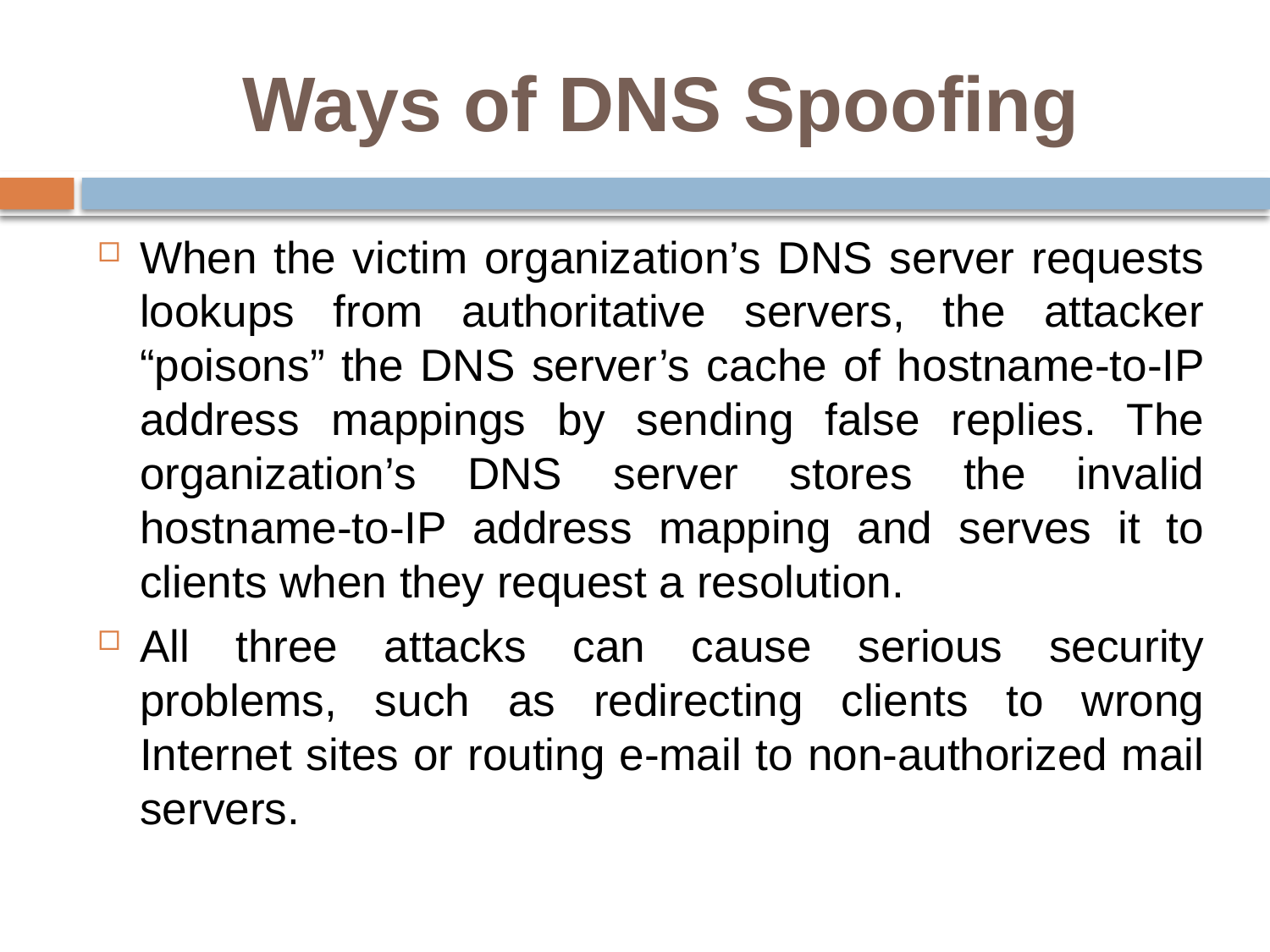

# Ways of DNS Spoofing
When the victim organization’s DNS server requests lookups from authoritative servers, the attacker “poisons” the DNS server’s cache of hostname-to-IP address mappings by sending false replies. The organization’s DNS server stores the invalid hostname-to-IP address mapping and serves it to clients when they request a resolution.
All three attacks can cause serious security problems, such as redirecting clients to wrong Internet sites or routing e-mail to non-authorized mail servers.